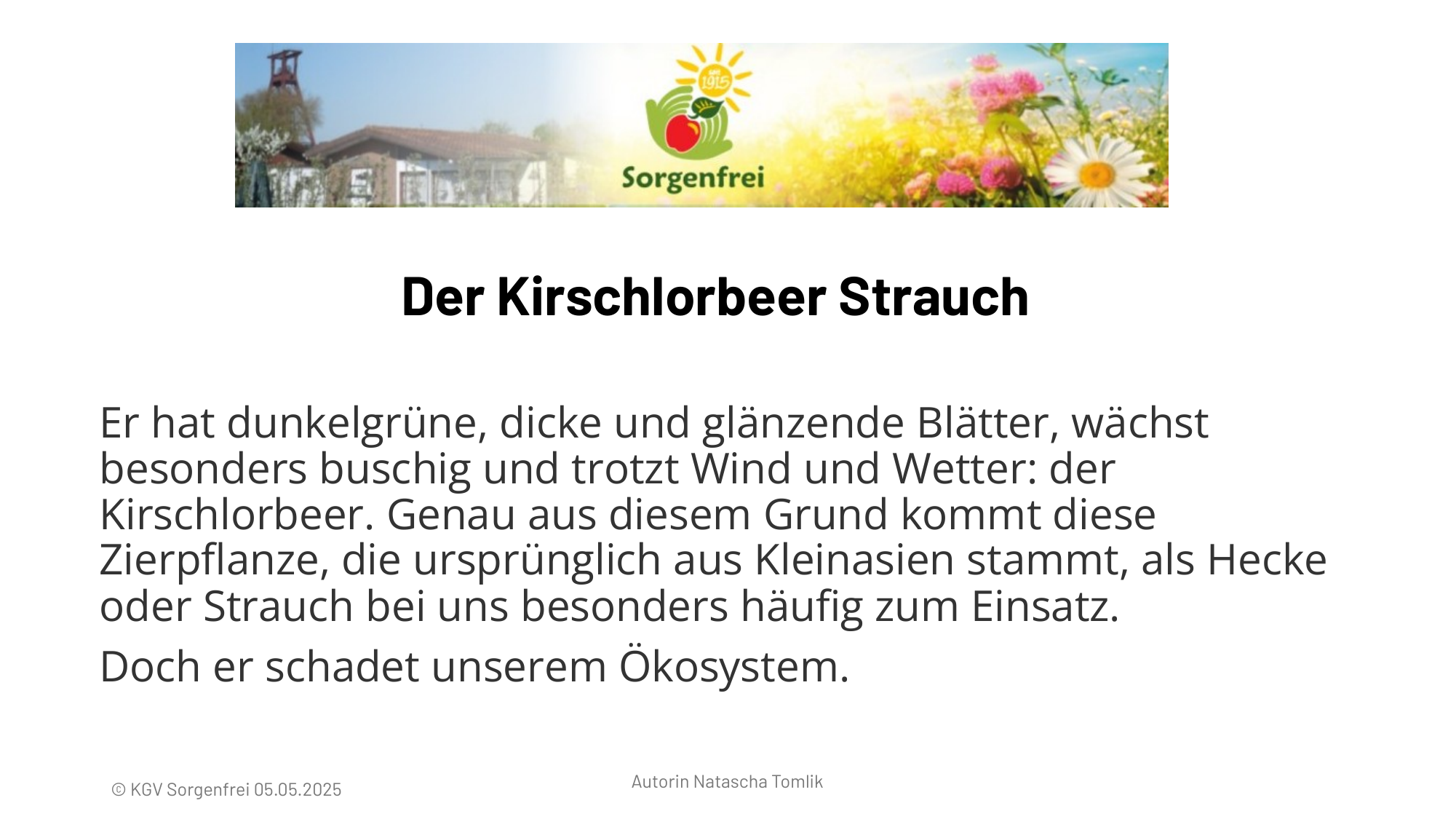

# Der Kirschlorbeer Strauch
Er hat dunkelgrüne, dicke und glänzende Blätter, wächst besonders buschig und trotzt Wind und Wetter: der Kirschlorbeer. Genau aus diesem Grund kommt diese Zierpflanze, die ursprünglich aus Kleinasien stammt, als Hecke oder Strauch bei uns besonders häufig zum Einsatz.
Doch er schadet unserem Ökosystem.
© KGV Sorgenfrei 05.05.2025
Autorin Natascha Tomlik